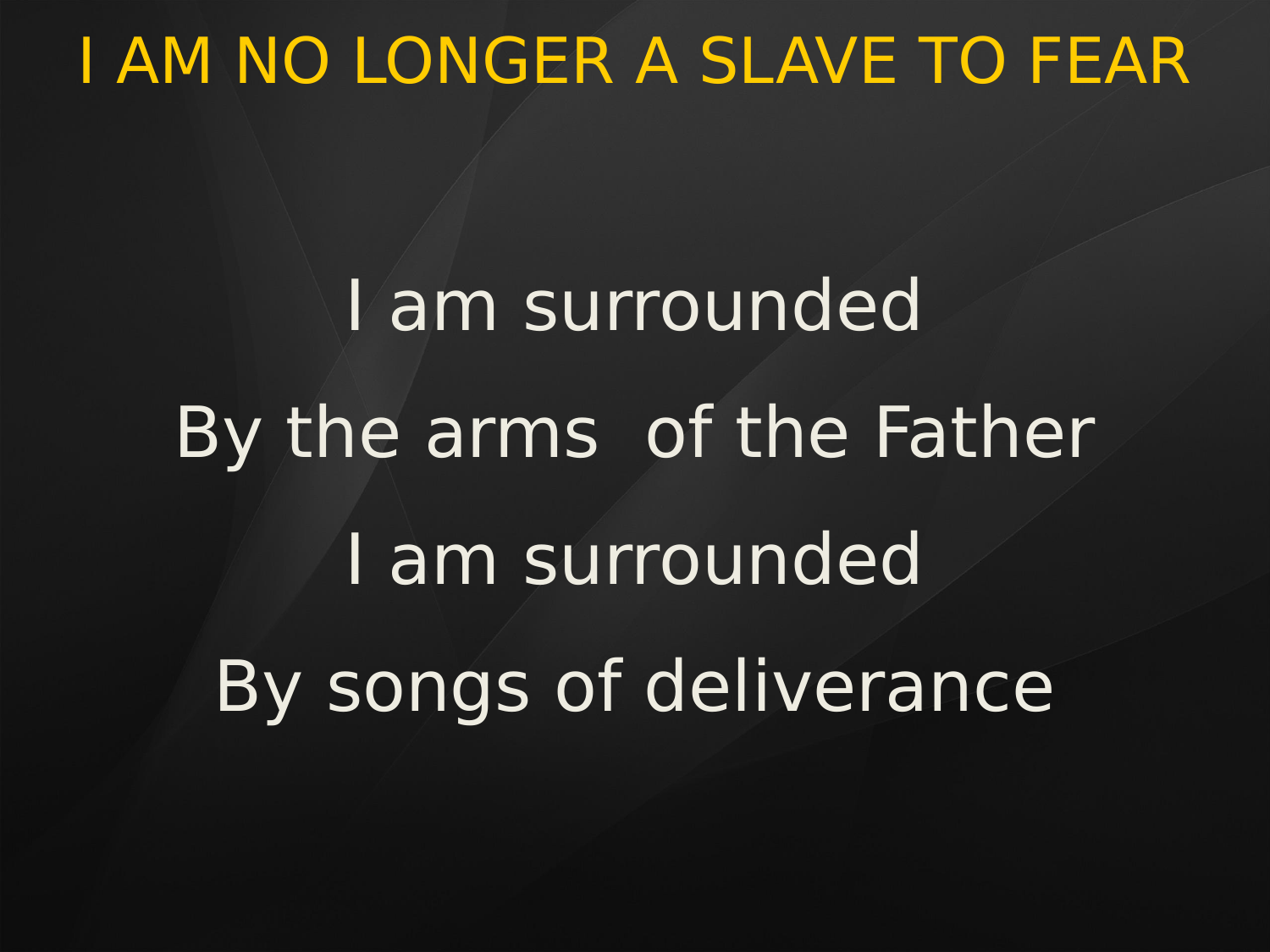

# I AM NO LONGER A SLAVE TO FEAR
I am surrounded
By the arms  of the Father
I am surrounded
By songs of deliverance